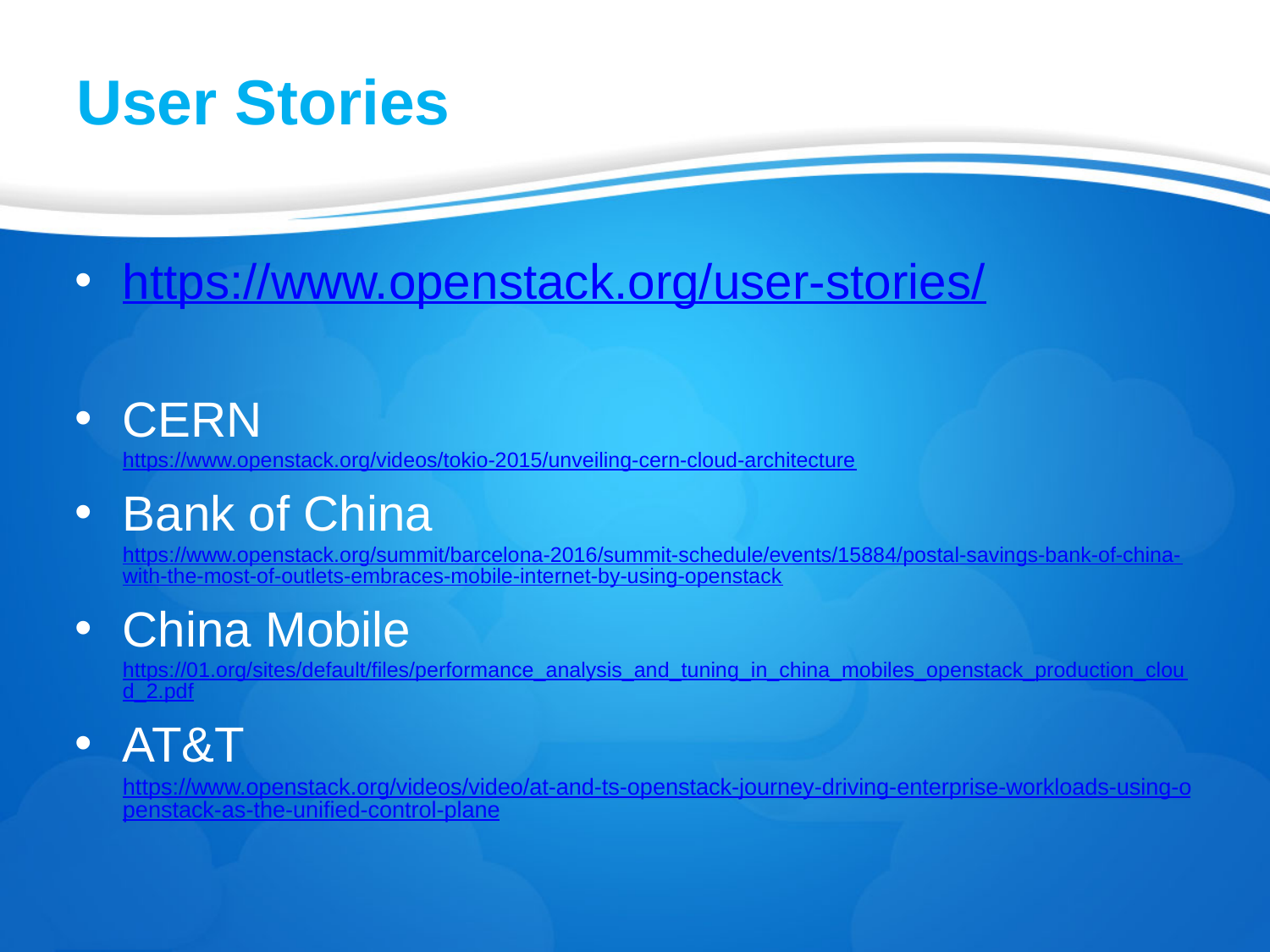

# User Stories
https://www.openstack.org/user-stories/

CERN
https://www.openstack.org/videos/tokio-2015/unveiling-cern-cloud-architecture
Bank of China
https://www.openstack.org/summit/barcelona-2016/summit-schedule/events/15884/postal-savings-bank-of-china-with-the-most-of-outlets-embraces-mobile-internet-by-using-openstack
China Mobile
https://01.org/sites/default/files/performance_analysis_and_tuning_in_china_mobiles_openstack_production_cloud_2.pdf
AT&T
https://www.openstack.org/videos/video/at-and-ts-openstack-journey-driving-enterprise-workloads-using-openstack-as-the-unified-control-plane